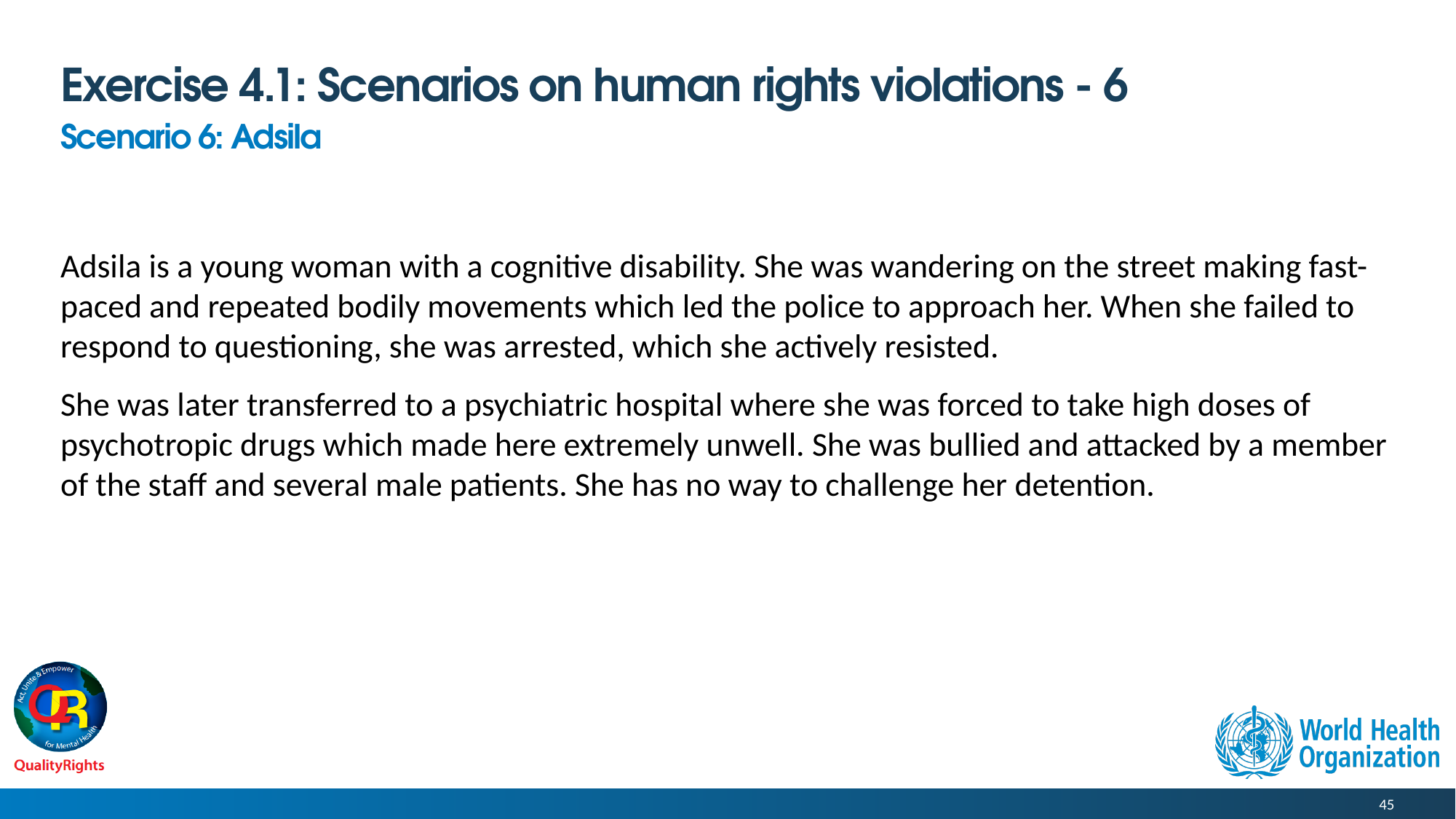

# Exercise 4.1: Scenarios on human rights violations - 6
Scenario 6: Adsila

Adsila is a young woman with a cognitive disability. She was wandering on the street making fast-paced and repeated bodily movements which led the police to approach her. When she failed to respond to questioning, she was arrested, which she actively resisted.
She was later transferred to a psychiatric hospital where she was forced to take high doses of psychotropic drugs which made here extremely unwell. She was bullied and attacked by a member of the staff and several male patients. She has no way to challenge her detention.

45